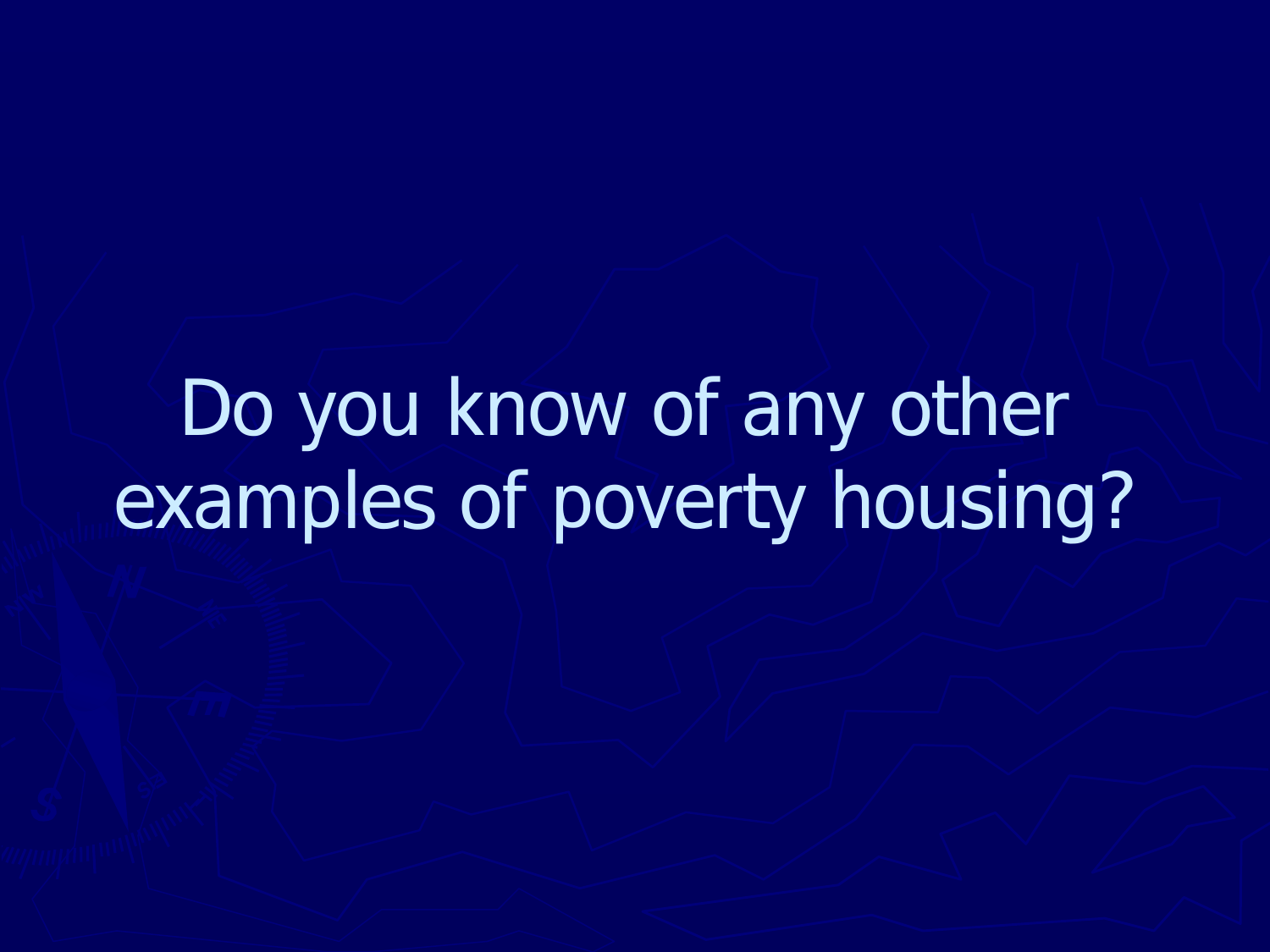

# Do you know of any other examples of poverty housing?